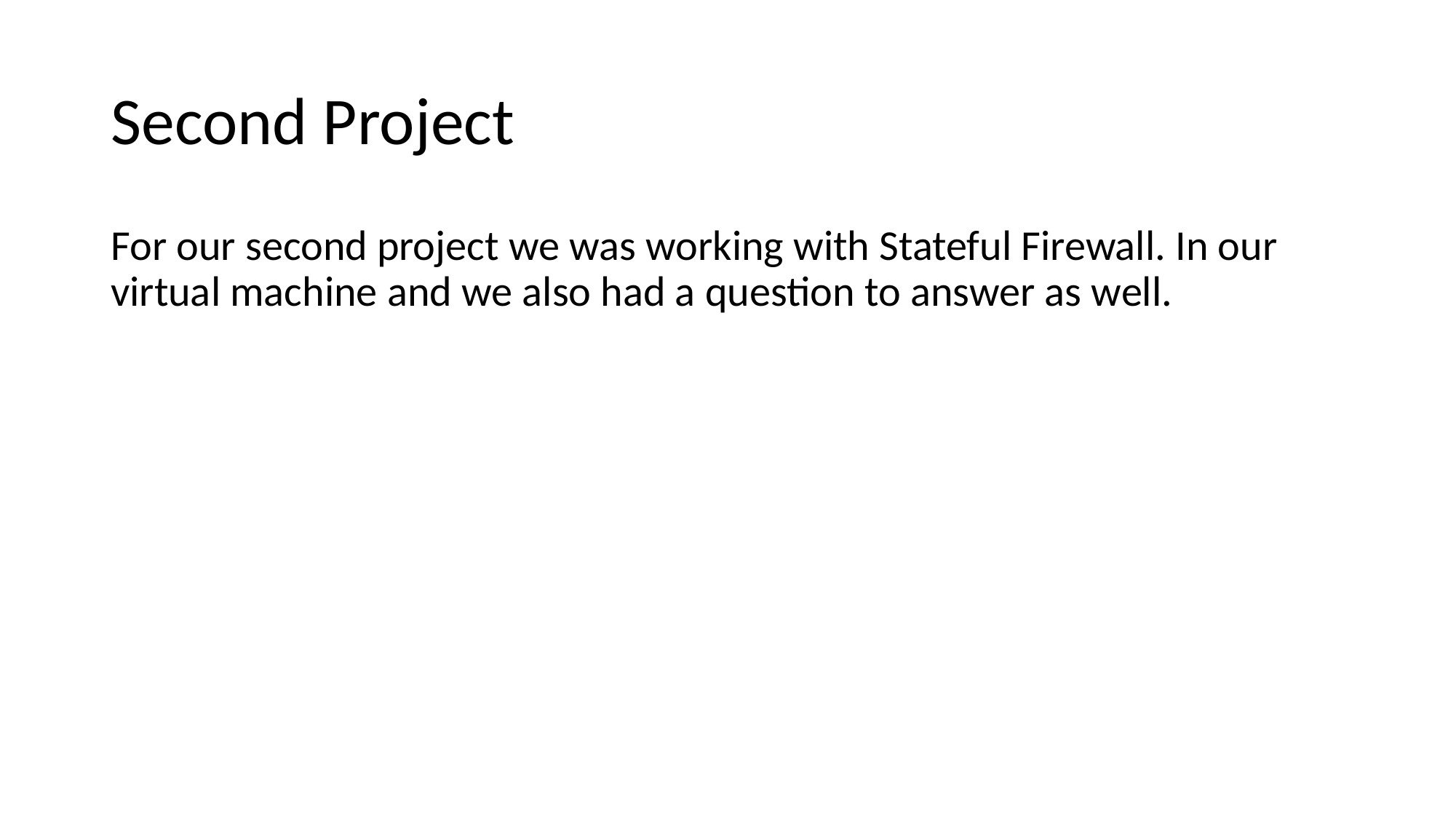

# Second Project
For our second project we was working with Stateful Firewall. In our virtual machine and we also had a question to answer as well.